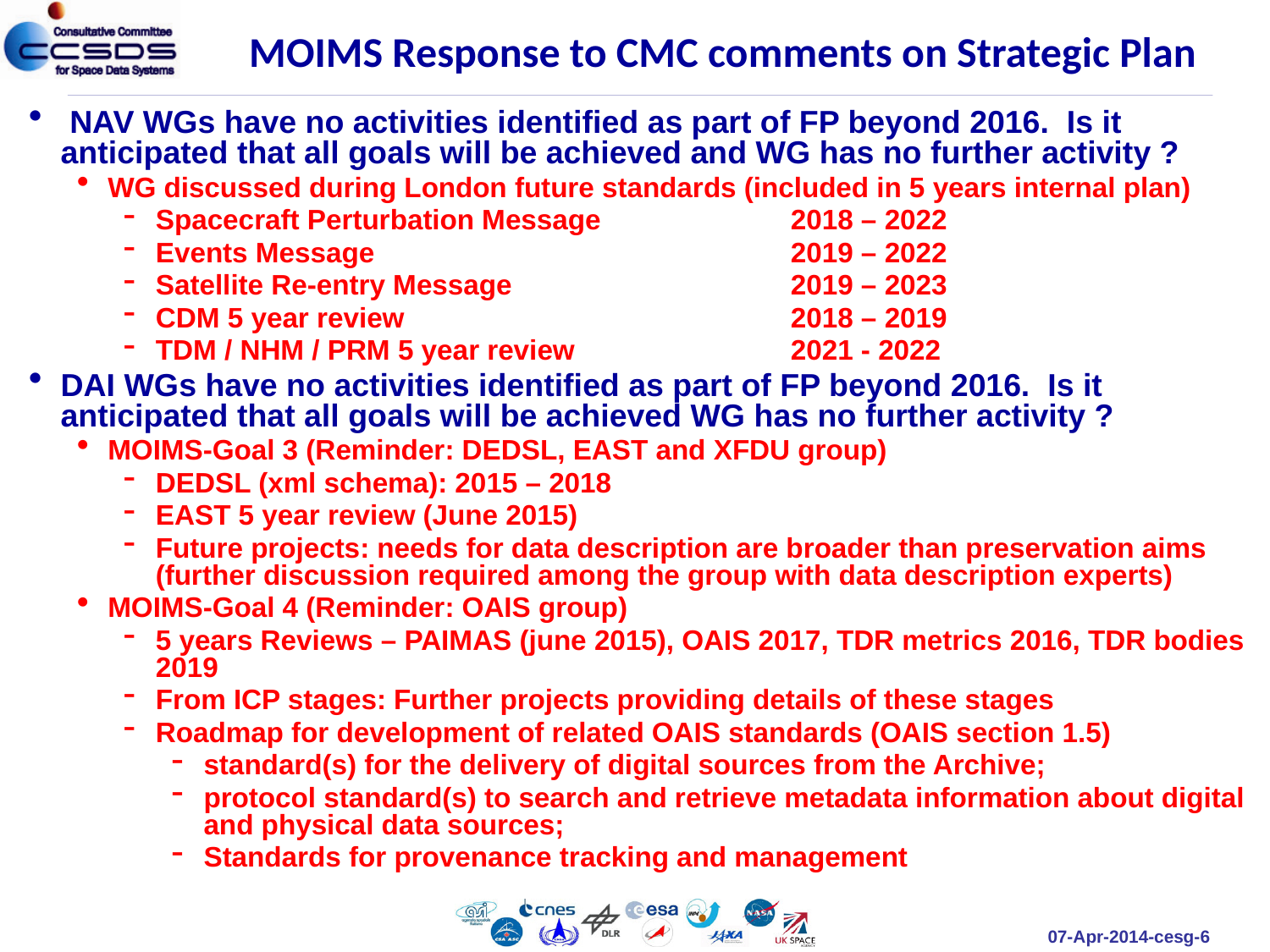

MOIMS Response to CMC comments on Strategic Plan
 NAV WGs have no activities identified as part of FP beyond 2016.  Is it anticipated that all goals will be achieved and WG has no further activity ?
WG discussed during London future standards (included in 5 years internal plan)
Spacecraft Perturbation Message		2018 – 2022
Events Message				2019 – 2022
Satellite Re-entry Message			2019 – 2023
CDM 5 year review				2018 – 2019
TDM / NHM / PRM 5 year review		2021 - 2022
DAI WGs have no activities identified as part of FP beyond 2016.  Is it anticipated that all goals will be achieved WG has no further activity ?
MOIMS-Goal 3 (Reminder: DEDSL, EAST and XFDU group)
DEDSL (xml schema): 2015 – 2018
EAST 5 year review (June 2015)
Future projects: needs for data description are broader than preservation aims (further discussion required among the group with data description experts)
MOIMS-Goal 4 (Reminder: OAIS group)
5 years Reviews – PAIMAS (june 2015), OAIS 2017, TDR metrics 2016, TDR bodies 2019
From ICP stages: Further projects providing details of these stages
Roadmap for development of related OAIS standards (OAIS section 1.5)
standard(s) for the delivery of digital sources from the Archive;
protocol standard(s) to search and retrieve metadata information about digital and physical data sources;
Standards for provenance tracking and management